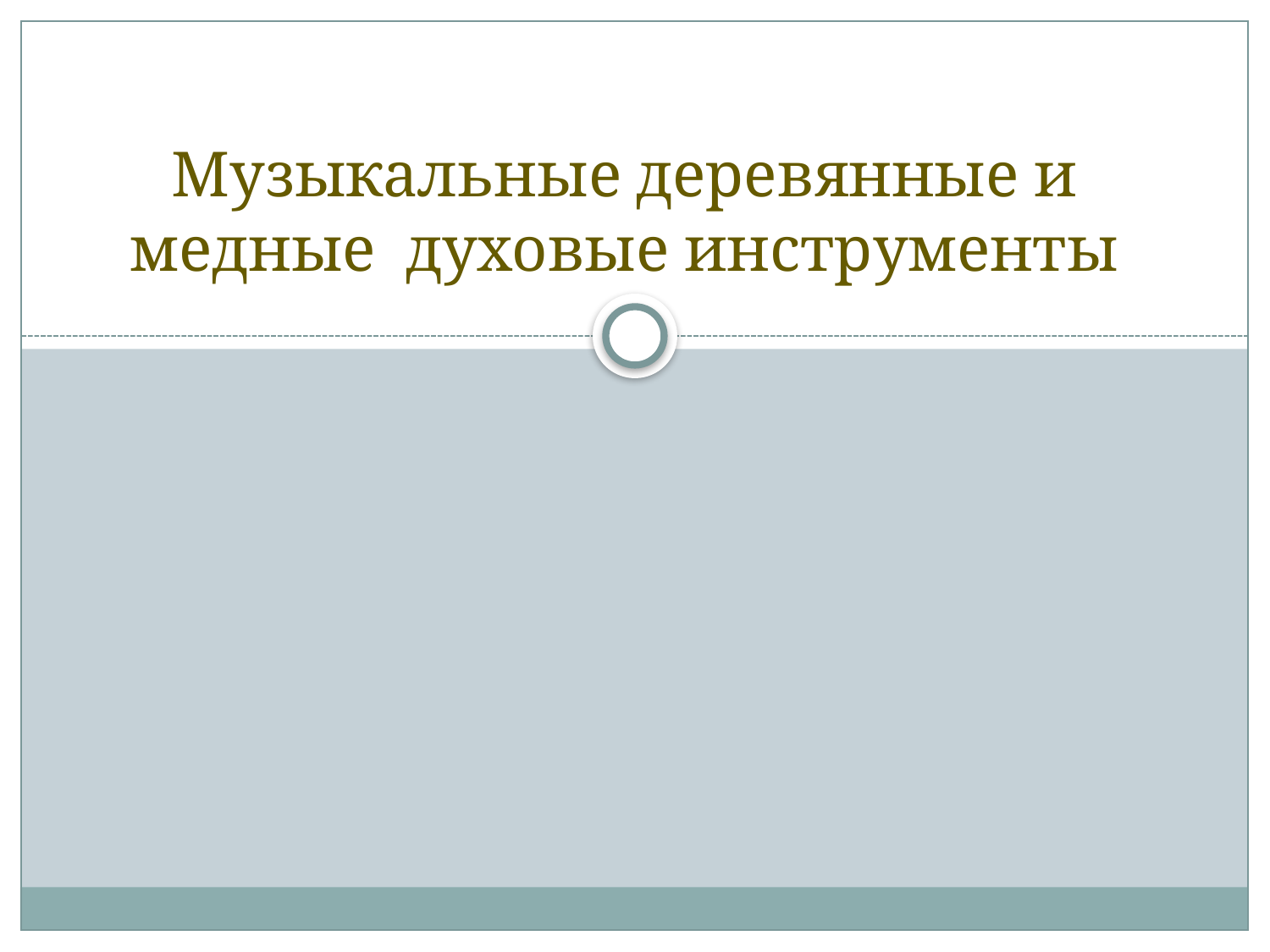

# Музыкальные деревянные и медные  духовые инструменты